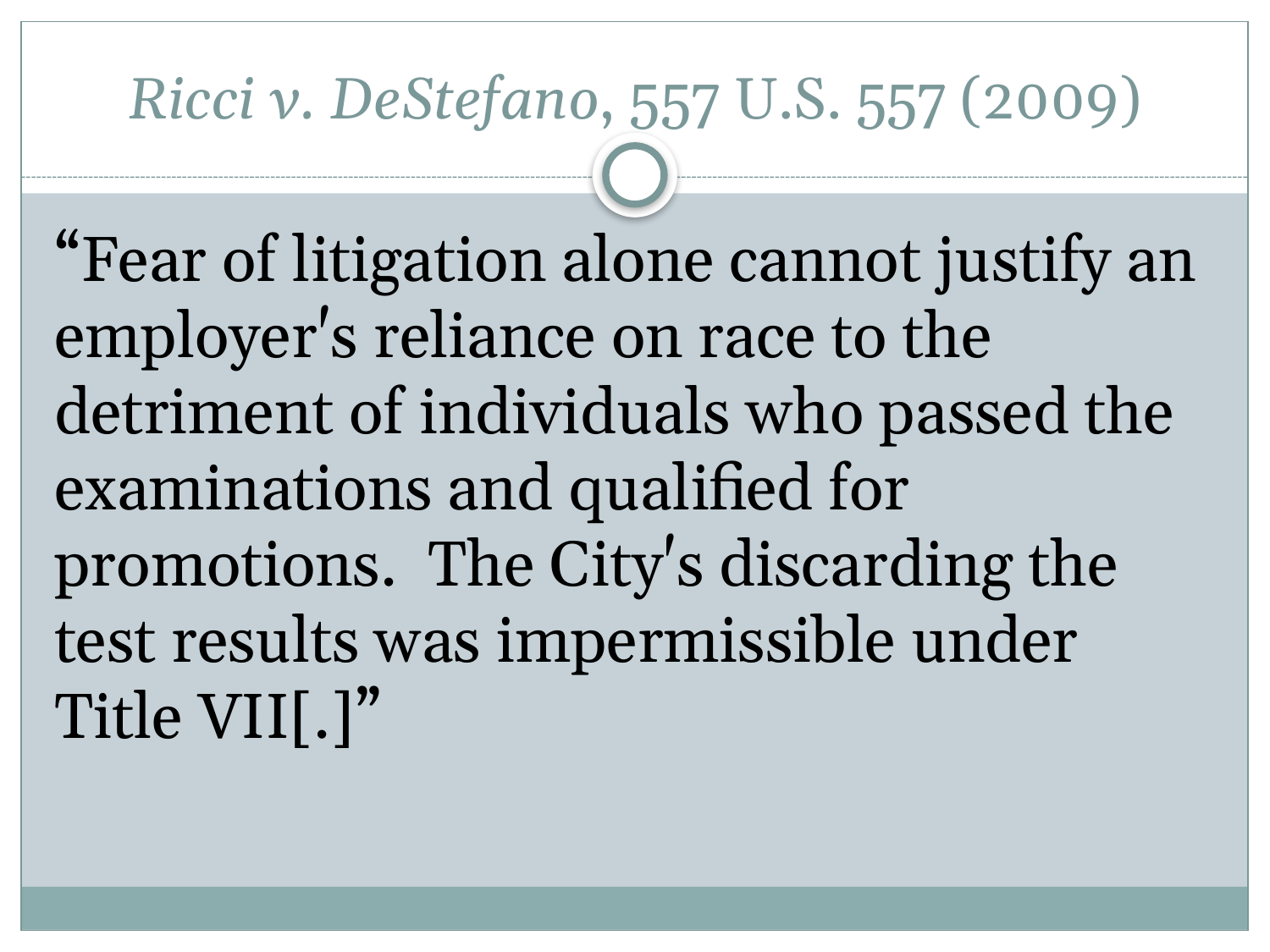

# Ricci v. DeStefano, 557 U.S. 557 (2009)
“Fear of litigation alone cannot justify an employer's reliance on race to the detriment of individuals who passed the examinations and qualified for promotions.  The City's discarding the test results was impermissible under Title VII[.]”